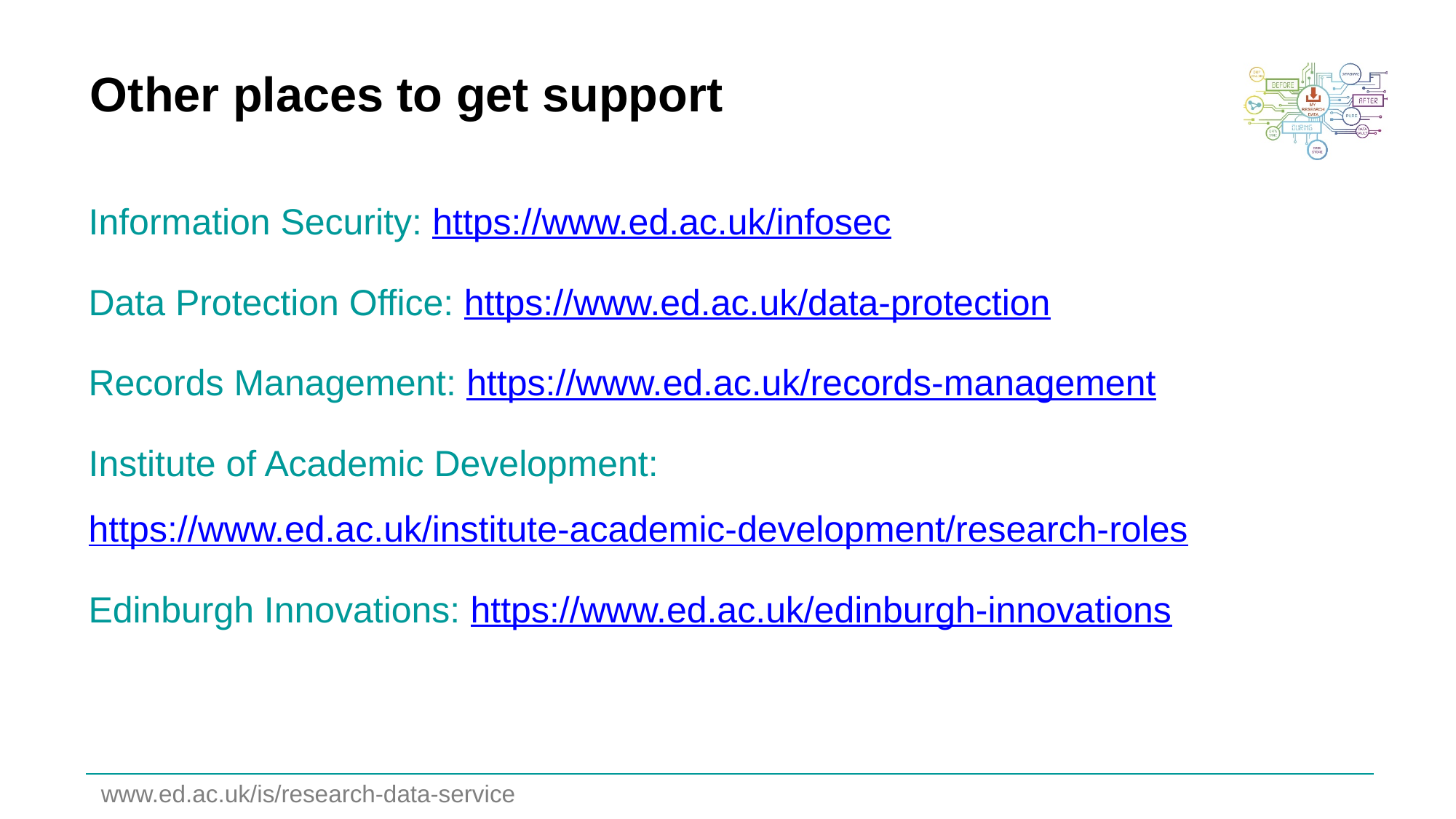

# Other places to get support
Information Security: https://www.ed.ac.uk/infosec
Data Protection Office: https://www.ed.ac.uk/data-protection
Records Management: https://www.ed.ac.uk/records-management
Institute of Academic Development: https://www.ed.ac.uk/institute-academic-development/research-roles
Edinburgh Innovations: https://www.ed.ac.uk/edinburgh-innovations